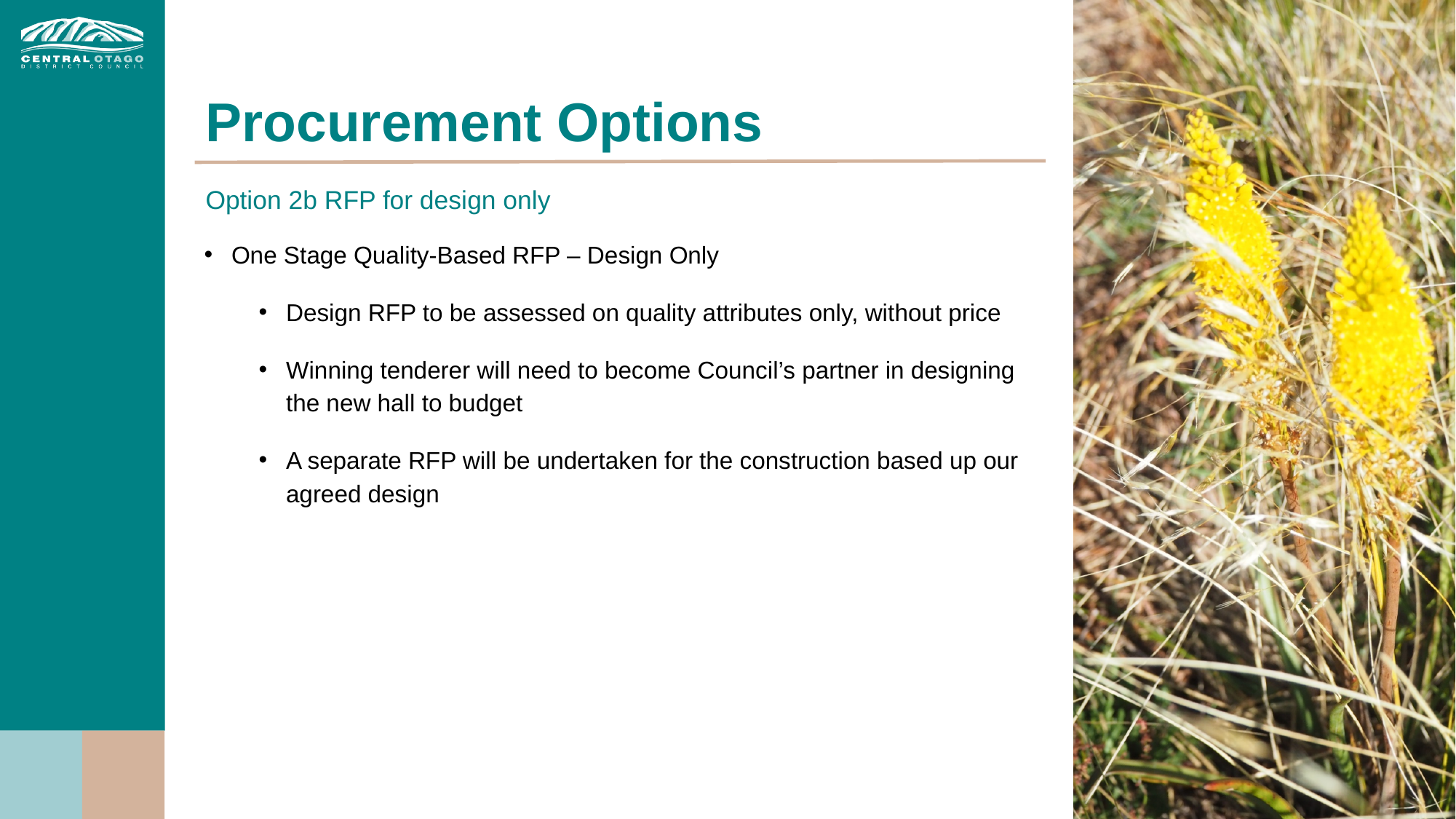

# Procurement Options
Option 2b RFP for design only

One Stage Quality-Based RFP – Design Only
Design RFP to be assessed on quality attributes only, without price
Winning tenderer will need to become Council’s partner in designing the new hall to budget
A separate RFP will be undertaken for the construction based up our agreed design